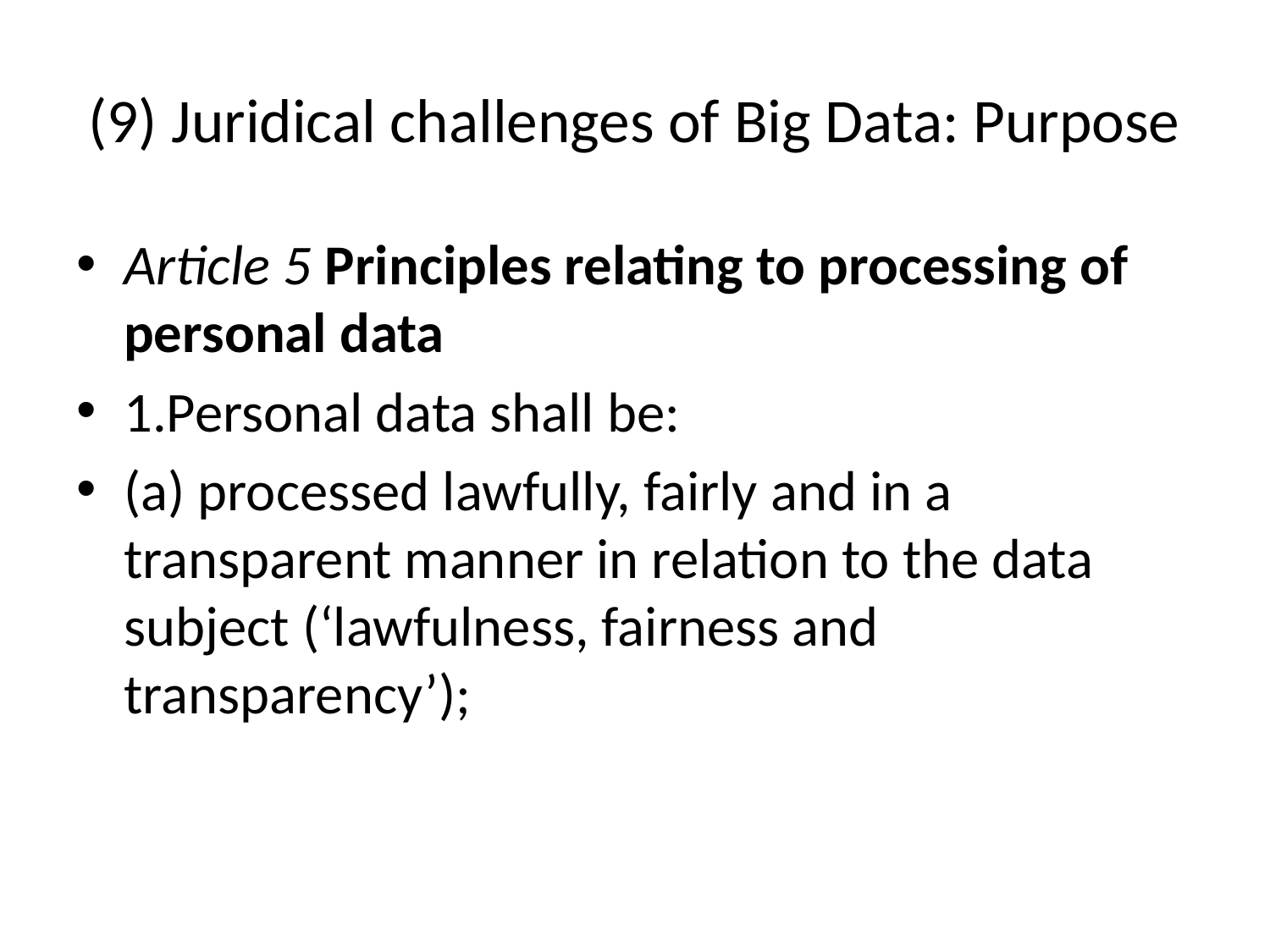

# (9) Juridical challenges of Big Data: Purpose
Article 5 Principles relating to processing of personal data
1.Personal data shall be:
(a) processed lawfully, fairly and in a transparent manner in relation to the data subject (‘lawfulness, fairness and transparency’);